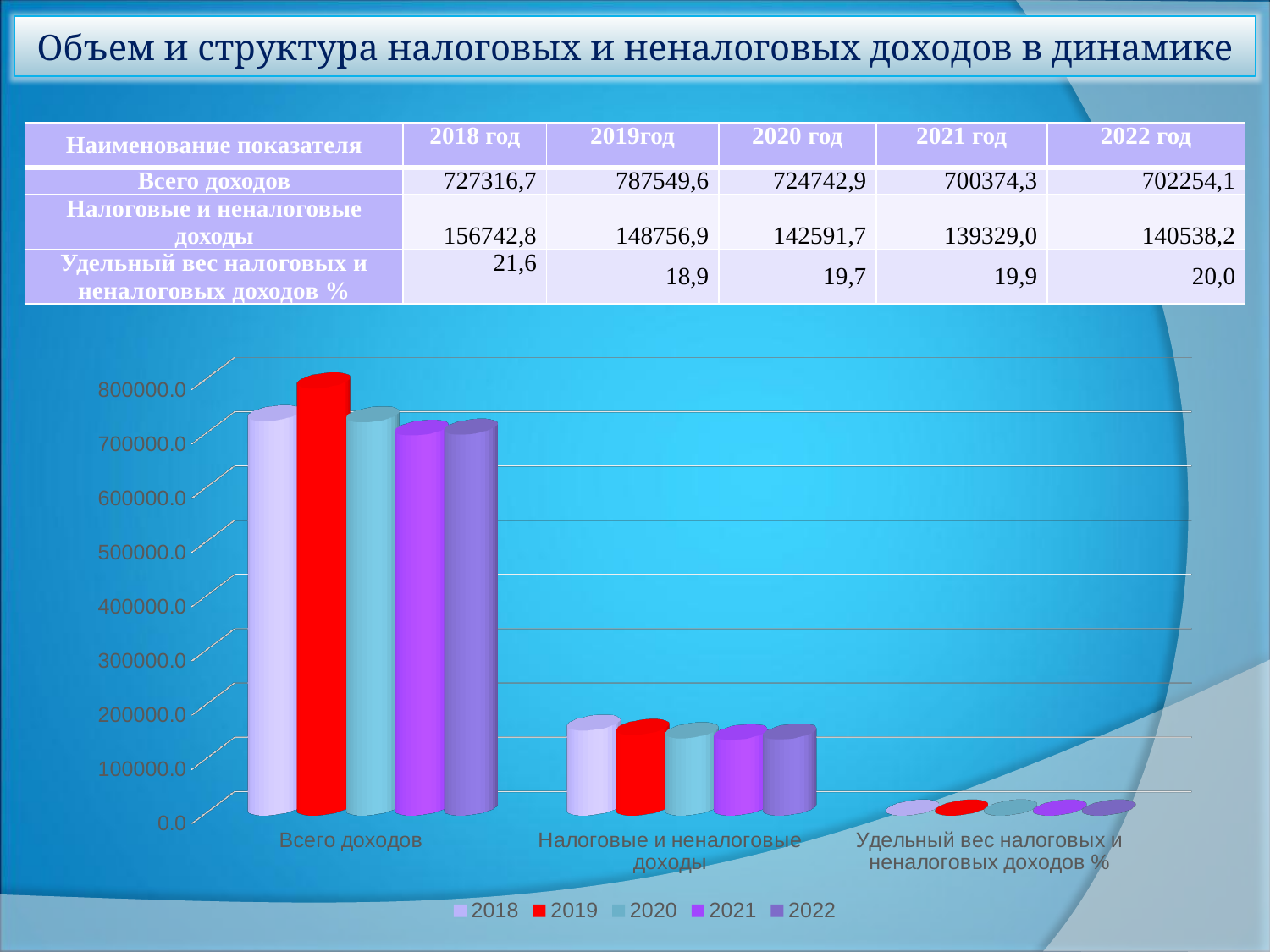

Объем и структура налоговых и неналоговых доходов в динамике
| Наименование показателя | 2018 год | 2019год | 2020 год | 2021 год | 2022 год |
| --- | --- | --- | --- | --- | --- |
| Всего доходов | 727316,7 | 787549,6 | 724742,9 | 700374,3 | 702254,1 |
| Налоговые и неналоговые доходы | 156742,8 | 148756,9 | 142591,7 | 139329,0 | 140538,2 |
| Удельный вес налоговых и неналоговых доходов % | 21,6 | 18,9 | 19,7 | 19,9 | 20,0 |

[unsupported chart]